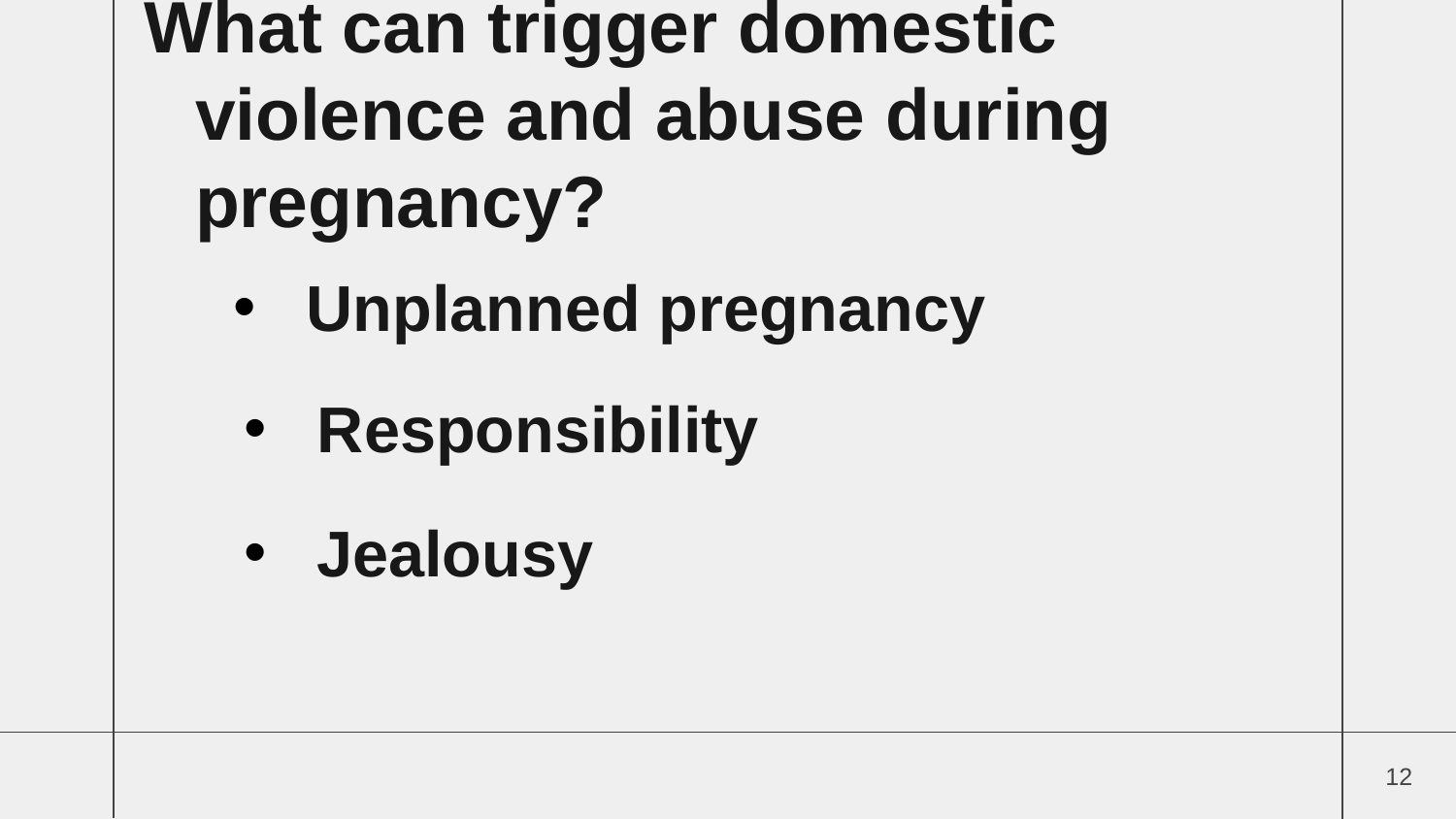

What can trigger domestic violence and abuse during pregnancy?

Unplanned pregnancy
Responsibility
Jealousy
12